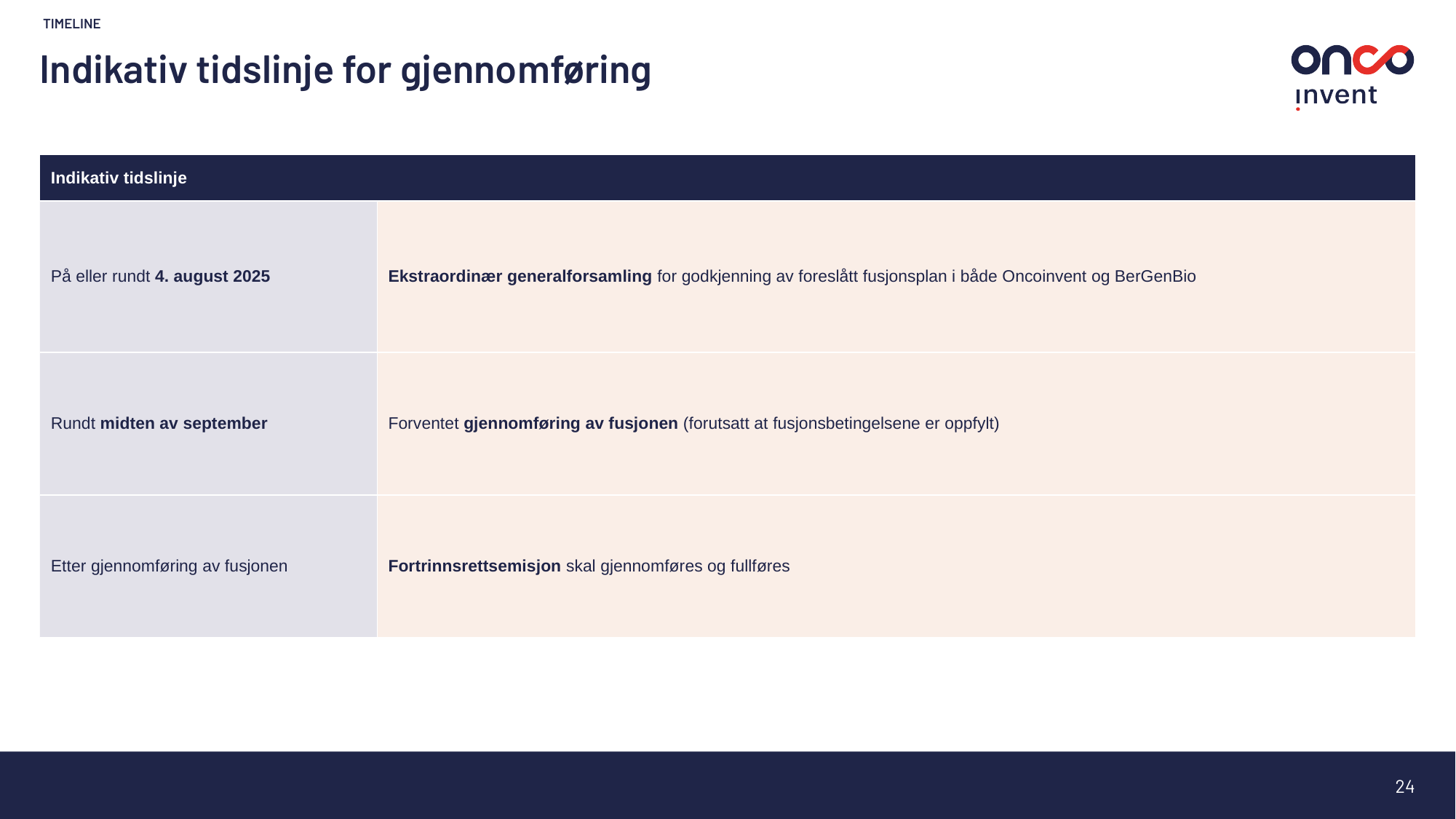

TIMELINE
Indikativ tidslinje for gjennomføring
| Indikativ tidslinje |  |
| --- | --- |
| På eller rundt 4. august 2025 | Ekstraordinær generalforsamling for godkjenning av foreslått fusjonsplan i både Oncoinvent og BerGenBio |
| Rundt midten av september | Forventet gjennomføring av fusjonen (forutsatt at fusjonsbetingelsene er oppfylt) |
| Etter gjennomføring av fusjonen | Fortrinnsrettsemisjon skal gjennomføres og fullføres |

24